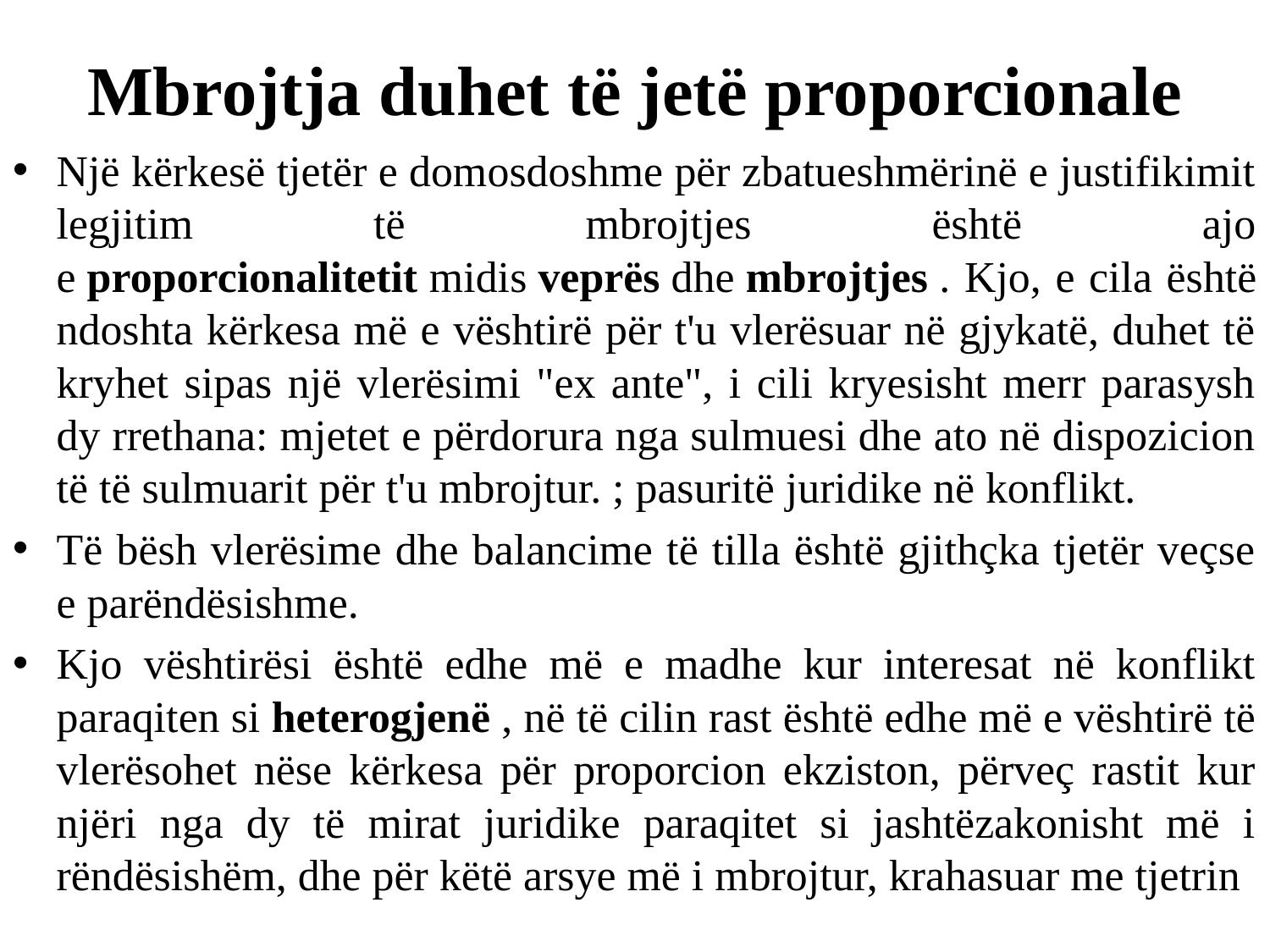

# Mbrojtja duhet të jetë proporcionale
Një kërkesë tjetër e domosdoshme për zbatueshmërinë e justifikimit legjitim të mbrojtjes është ajo e proporcionalitetit midis veprës dhe mbrojtjes . Kjo, e cila është ndoshta kërkesa më e vështirë për t'u vlerësuar në gjykatë, duhet të kryhet sipas një vlerësimi "ex ante", i cili kryesisht merr parasysh dy rrethana: mjetet e përdorura nga sulmuesi dhe ato në dispozicion të të sulmuarit për t'u mbrojtur. ; pasuritë juridike në konflikt.
Të bësh vlerësime dhe balancime të tilla është gjithçka tjetër veçse e parëndësishme.
Kjo vështirësi është edhe më e madhe kur interesat në konflikt paraqiten si heterogjenë , në të cilin rast është edhe më e vështirë të vlerësohet nëse kërkesa për proporcion ekziston, përveç rastit kur njëri nga dy të mirat juridike paraqitet si jashtëzakonisht më i rëndësishëm, dhe për këtë arsye më i mbrojtur, krahasuar me tjetrin